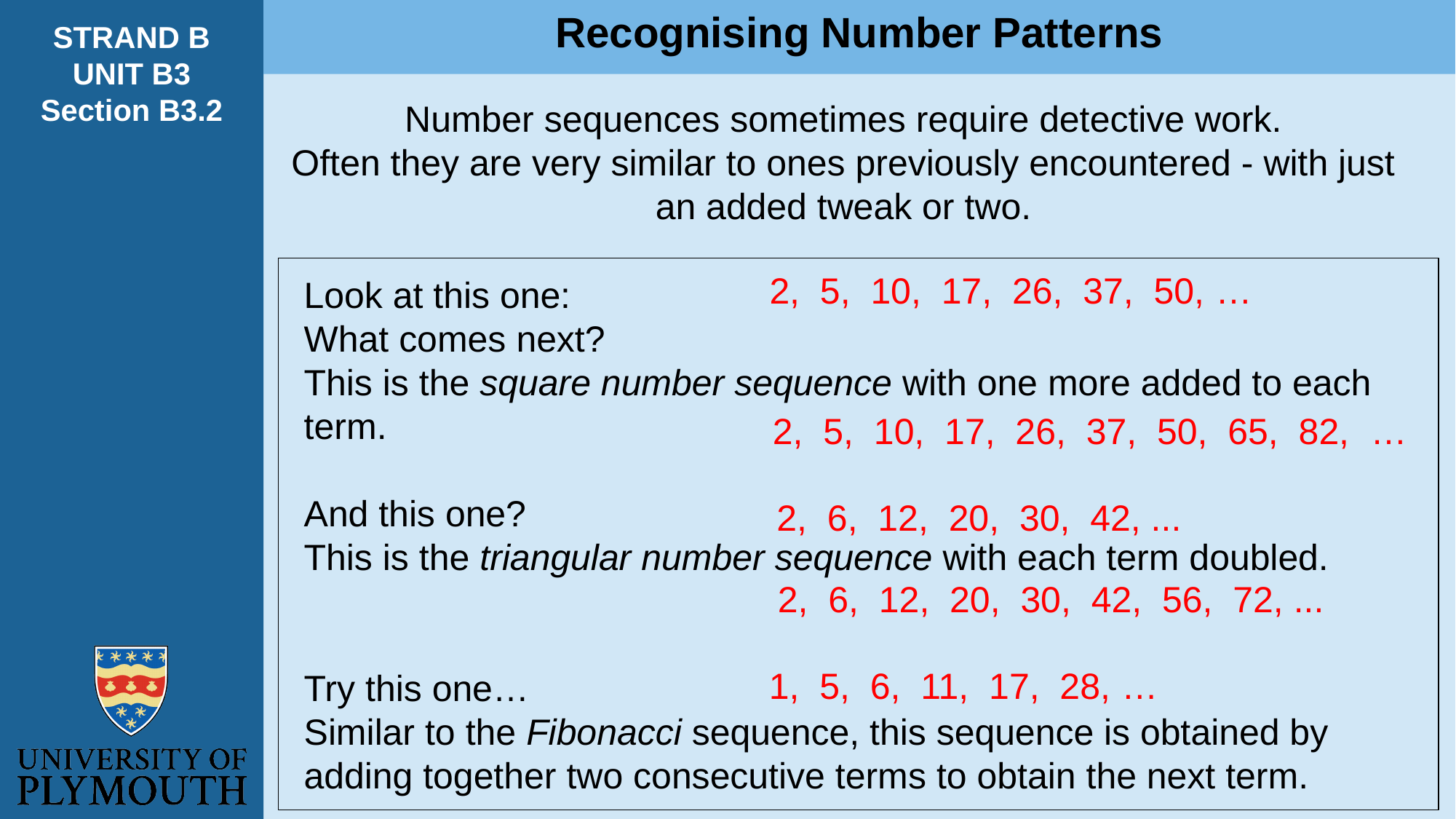

Recognising Number Patterns
STRAND B
UNIT B3
Section B3.2
Number sequences sometimes require detective work.
Often they are very similar to ones previously encountered - with just an added tweak or two.

2,  5,  10,  17,  26,  37,  50, …
Look at this one:
What comes next?
This is the square number sequence with one more added to each term.

And this one?
This is the triangular number sequence with each term doubled.

Try this one…
Similar to the Fibonacci sequence, this sequence is obtained by adding together two consecutive terms to obtain the next term.
2,  5,  10,  17,  26,  37,  50,  65,  82,  …
2,  6,  12,  20,  30,  42, ...
2,  6,  12,  20,  30,  42,  56,  72, ...
1,  5,  6,  11,  17,  28, …